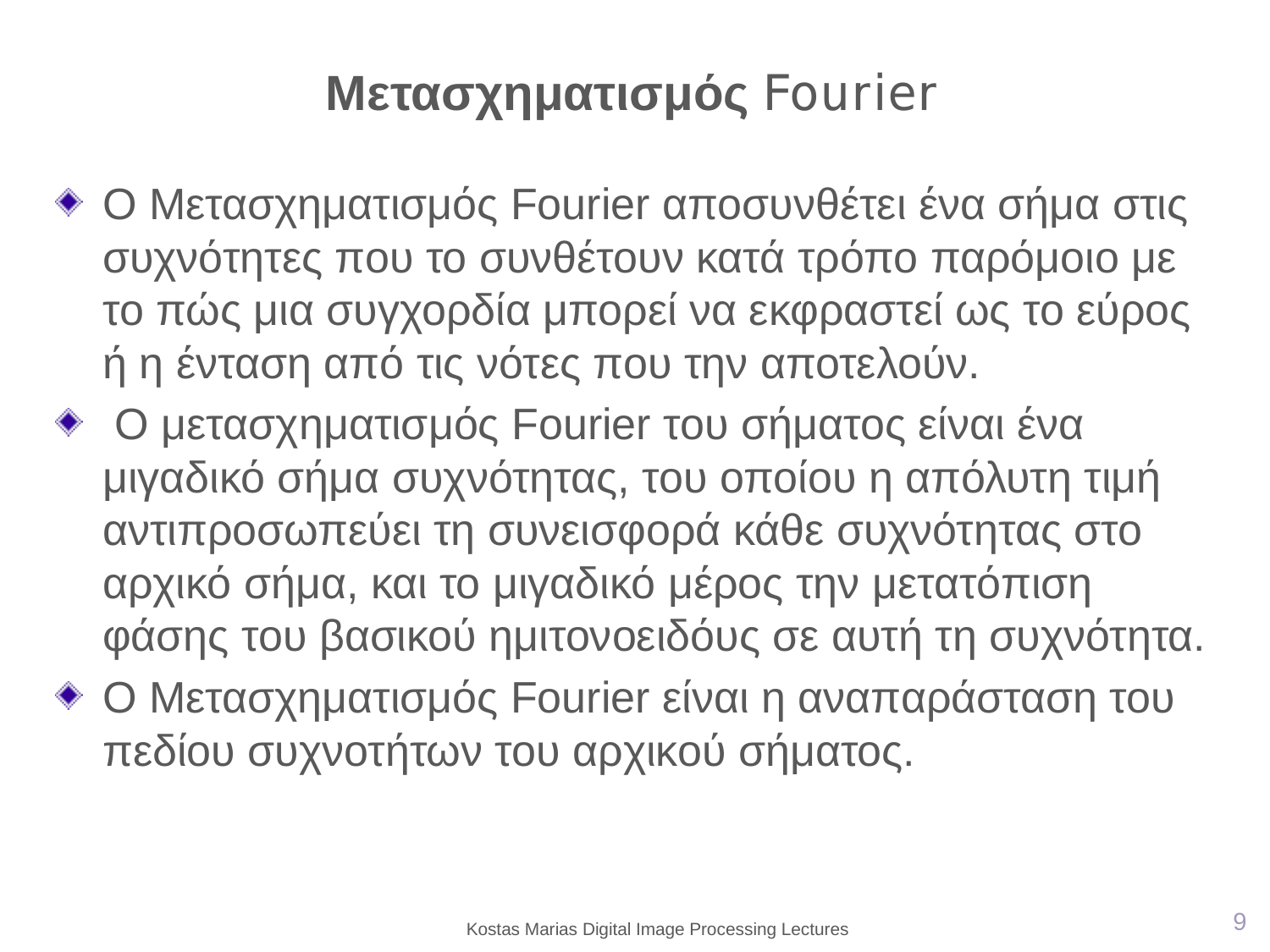

# Μετασχηματισμός Fourier
Ο Μετασχηματισμός Fourier αποσυνθέτει ένα σήμα στις συχνότητες που το συνθέτουν κατά τρόπο παρόμοιο με το πώς μια συγχορδία μπορεί να εκφραστεί ως το εύρος ή η ένταση από τις νότες που την αποτελούν.
 Ο μετασχηματισμός Fourier του σήματος είναι ένα μιγαδικό σήμα συχνότητας, του οποίου η απόλυτη τιμή αντιπροσωπεύει τη συνεισφορά κάθε συχνότητας στο αρχικό σήμα, και το μιγαδικό μέρος την μετατόπιση φάσης του βασικού ημιτονοειδόυς σε αυτή τη συχνότητα.
Ο Μετασχηματισμός Fourier είναι η αναπαράσταση του πεδίου συχνοτήτων του αρχικού σήματος.